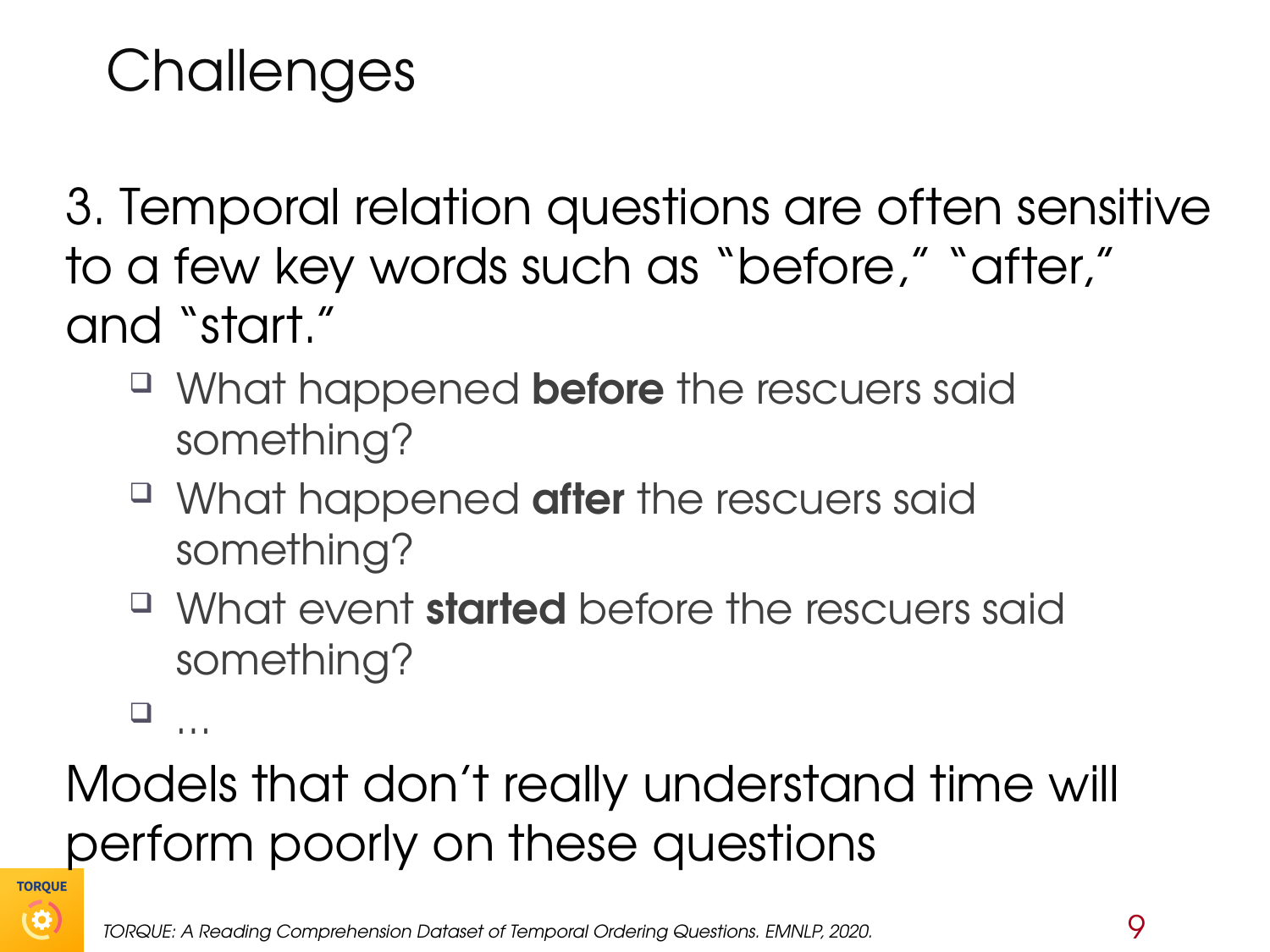

# Challenges
3. Temporal relation questions are often sensitive to a few key words such as “before,” “after,” and “start.”
What happened before the rescuers said something?
What happened after the rescuers said something?
What event started before the rescuers said something?
…
Models that don’t really understand time will perform poorly on these questions